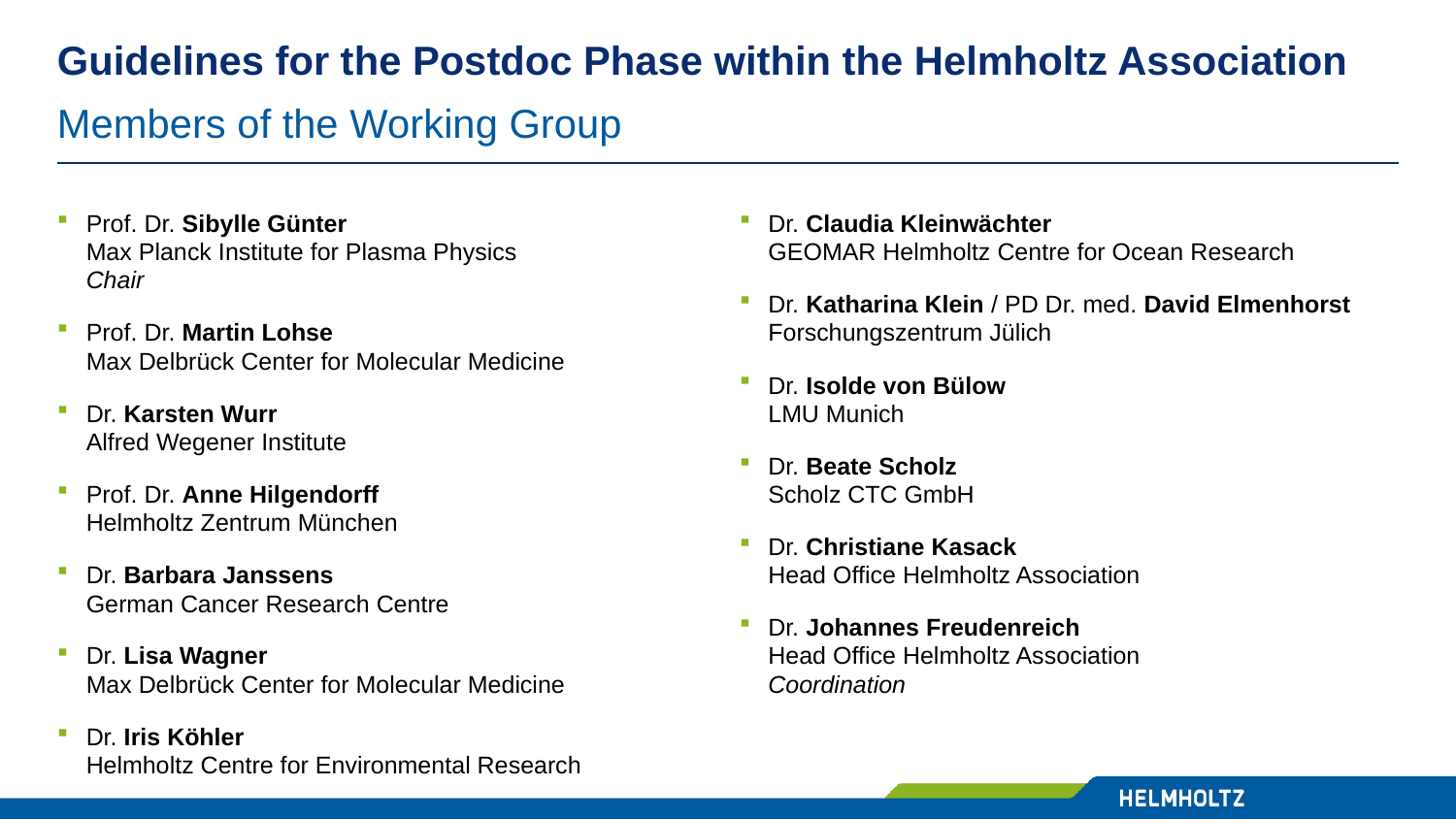

# Guidelines for the Postdoc Phase within the Helmholtz Association
Members of the Working Group
Prof. Dr. Sibylle Günter
Max Planck Institute for Plasma Physics
Chair
Prof. Dr. Martin Lohse
Max Delbrück Center for Molecular Medicine
Dr. Karsten Wurr
Alfred Wegener Institute
Prof. Dr. Anne Hilgendorff
Helmholtz Zentrum München
Dr. Barbara Janssens
German Cancer Research Centre
Dr. Lisa Wagner
Max Delbrück Center for Molecular Medicine
Dr. Iris Köhler
Helmholtz Centre for Environmental Research
Dr. Claudia Kleinwächter
GEOMAR Helmholtz Centre for Ocean Research
Dr. Katharina Klein / PD Dr. med. David Elmenhorst
Forschungszentrum Jülich
Dr. Isolde von Bülow
LMU Munich
Dr. Beate Scholz
Scholz CTC GmbH
Dr. Christiane Kasack
Head Office Helmholtz Association
Dr. Johannes Freudenreich
Head Office Helmholtz Association
Coordination